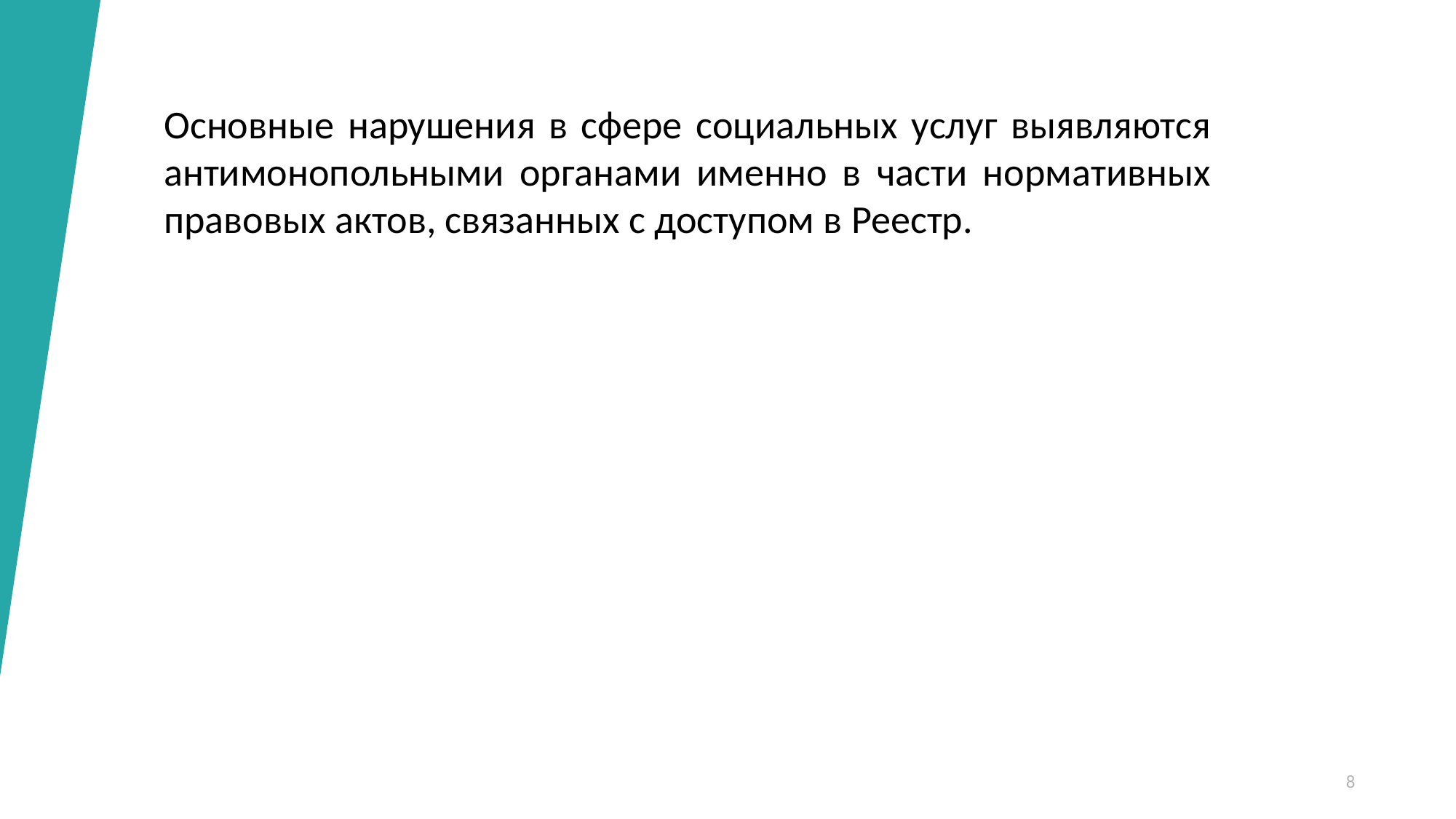

Основные нарушения в сфере социальных услуг выявляются антимонопольными органами именно в части нормативных правовых актов, связанных с доступом в Реестр.

8